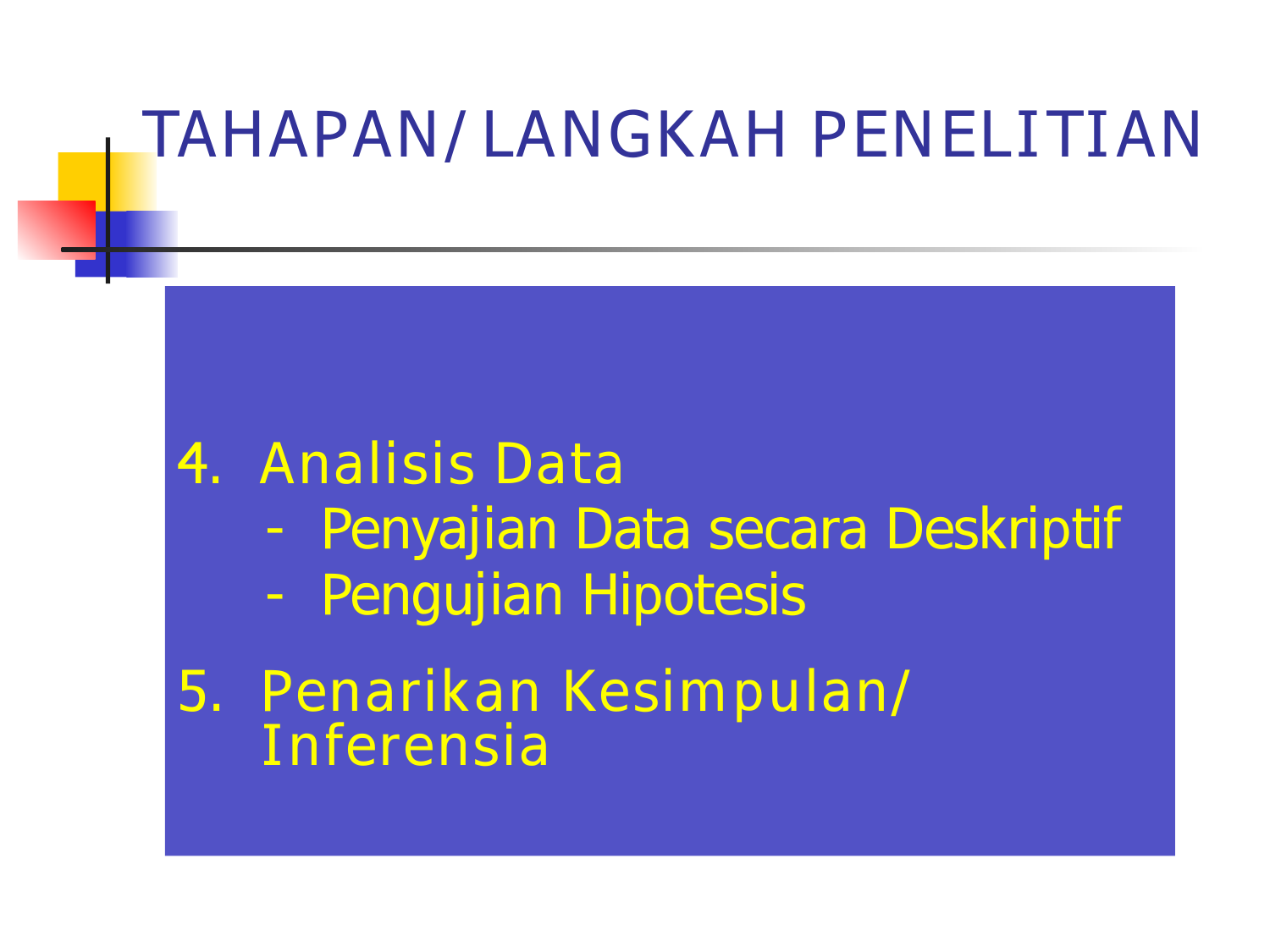

# TAHAPAN/LANGKAH PENELITIAN

4.  Analisis Data
     -  Penyajian Data secara Deskriptif
     -  Pengujian Hipotesis
5.  Penarikan Kesimpulan/ Inferensia